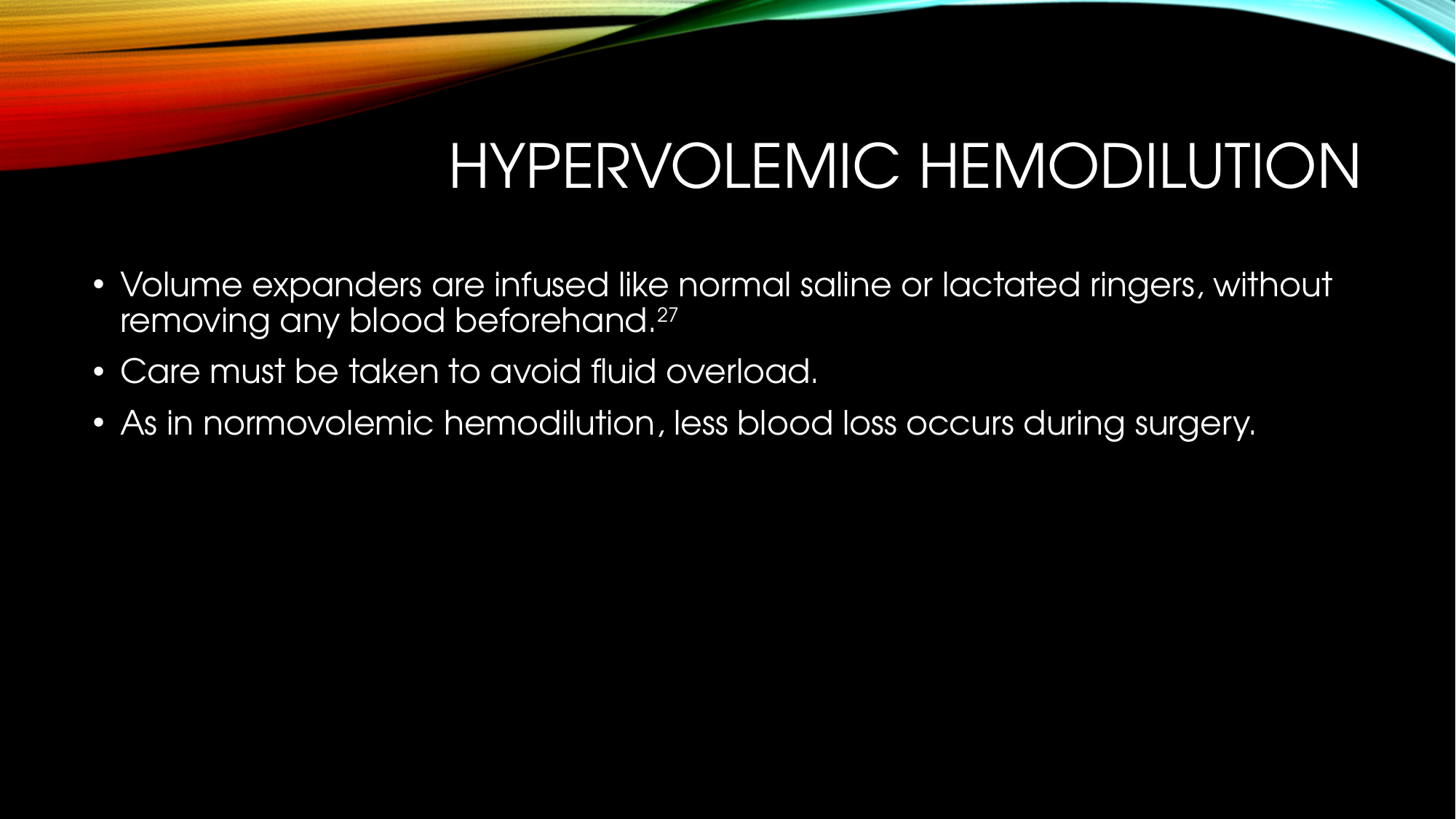

# HYPERVOLEMIC HEMODILUTION
Volume expanders are infused like normal saline or lactated ringers, without removing any blood beforehand.27
Care must be taken to avoid fluid overload.
As in normovolemic hemodilution, less blood loss occurs during surgery.